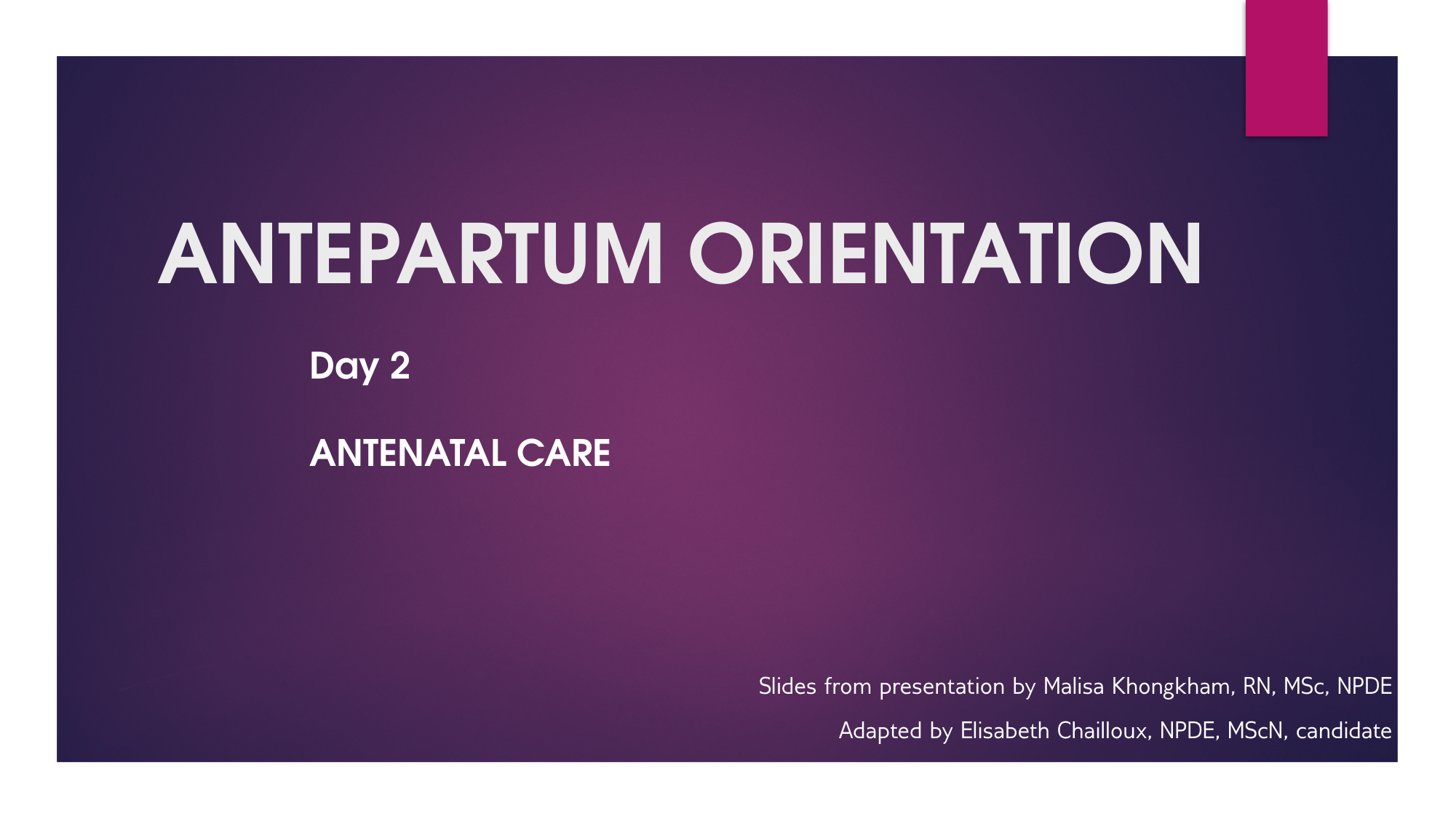

# ANTEPARTUM ORIENTATION
Day 2

ANTENATAL CARE
Slides from presentation by Malisa Khongkham, RN, MSc, NPDE
Adapted by Elisabeth Chailloux, NPDE, MScN, candidate